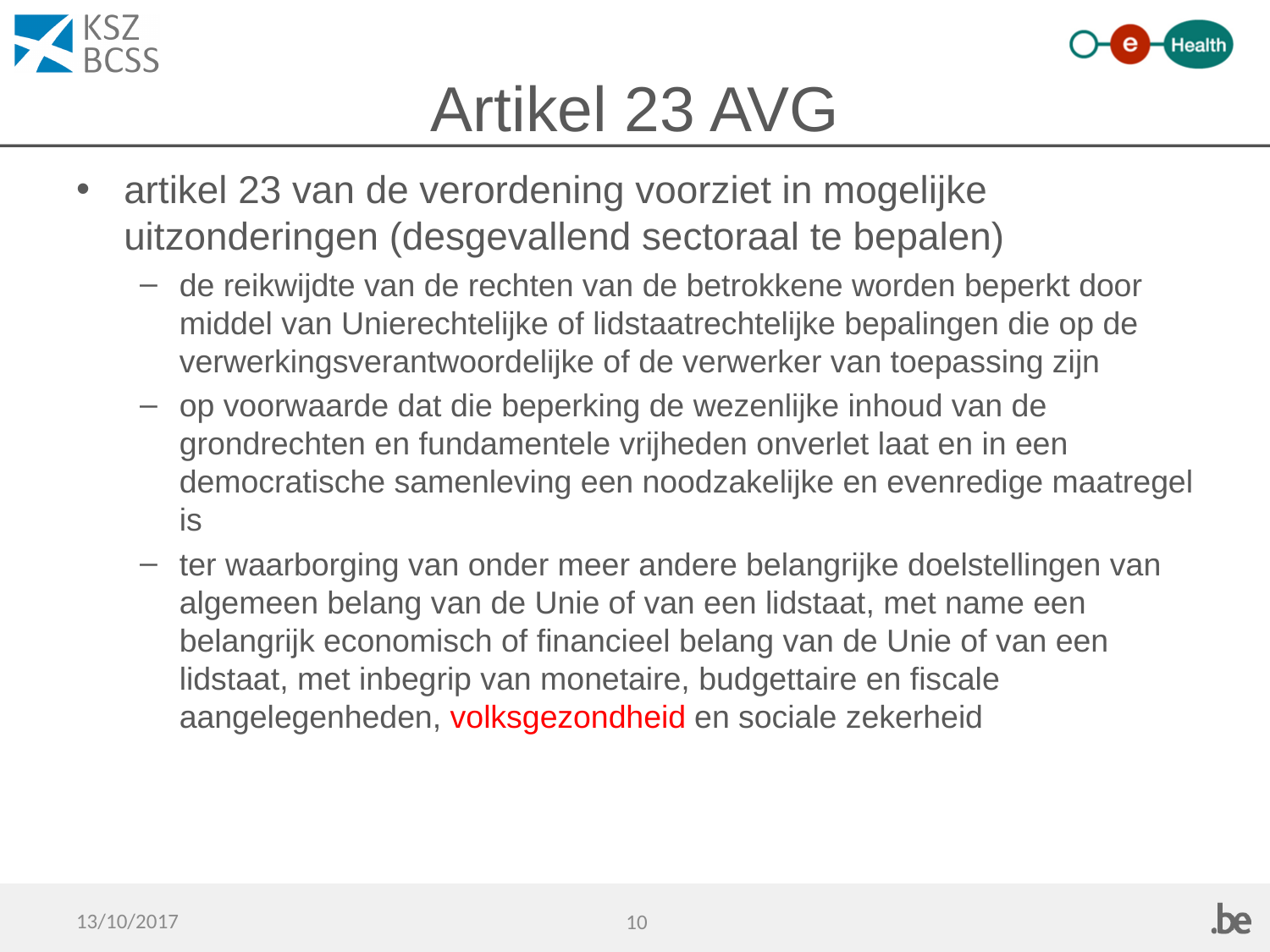

# Artikel 23 AVG
artikel 23 van de verordening voorziet in mogelijke uitzonderingen (desgevallend sectoraal te bepalen)
de reikwijdte van de rechten van de betrokkene worden beperkt door middel van Unierechtelijke of lidstaatrechtelijke bepalingen die op de verwerkingsverantwoordelijke of de verwerker van toepassing zijn
op voorwaarde dat die beperking de wezenlijke inhoud van de grondrechten en fundamentele vrijheden onverlet laat en in een democratische samenleving een noodzakelijke en evenredige maatregel is
ter waarborging van onder meer andere belangrijke doelstellingen van algemeen belang van de Unie of van een lidstaat, met name een belangrijk economisch of financieel belang van de Unie of van een lidstaat, met inbegrip van monetaire, budgettaire en fiscale aangelegenheden, volksgezondheid en sociale zekerheid

13/10/2017
10